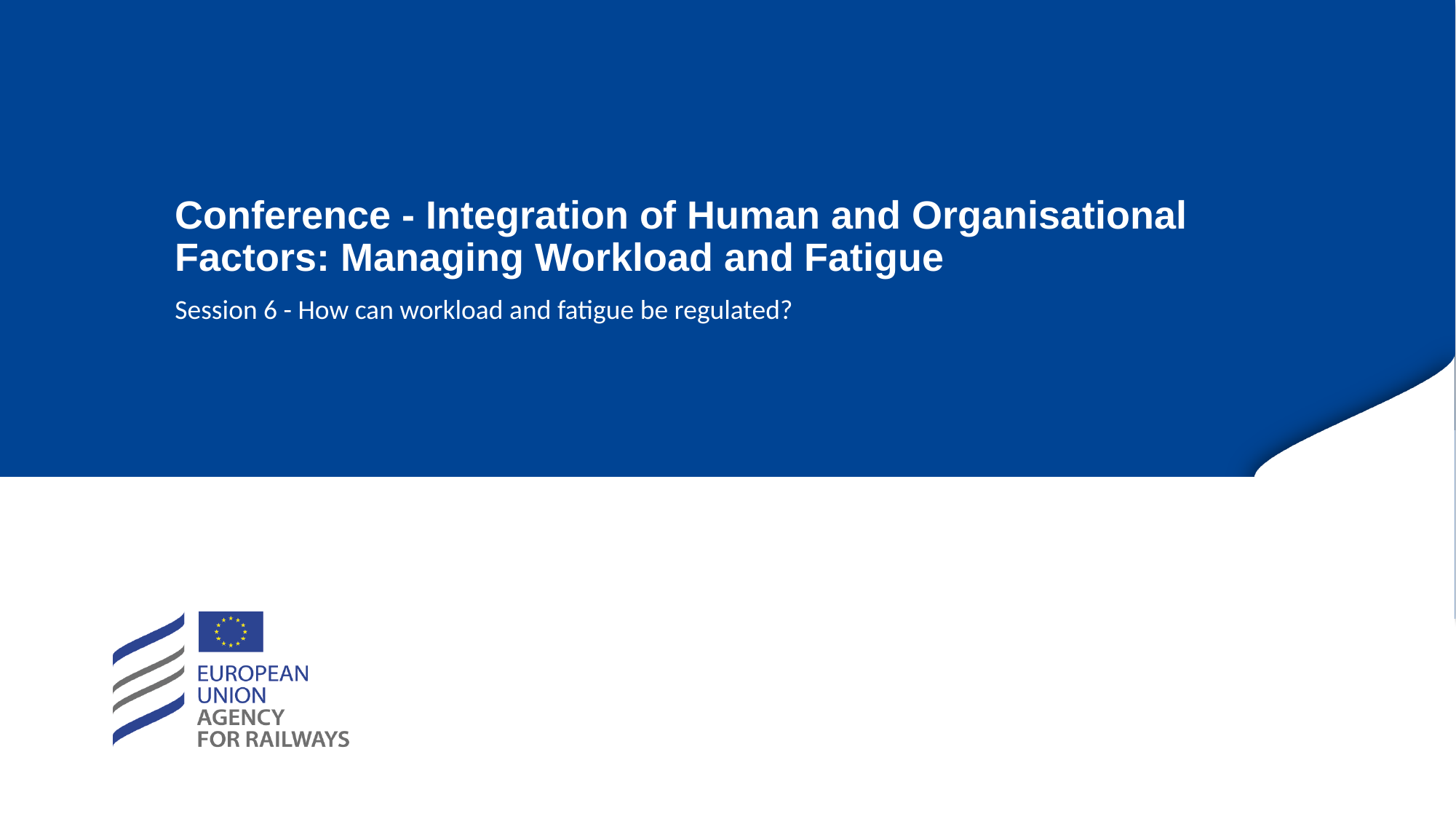

# Conference - Integration of Human and Organisational Factors: Managing Workload and Fatigue
Session 6 - How can workload and fatigue be regulated?